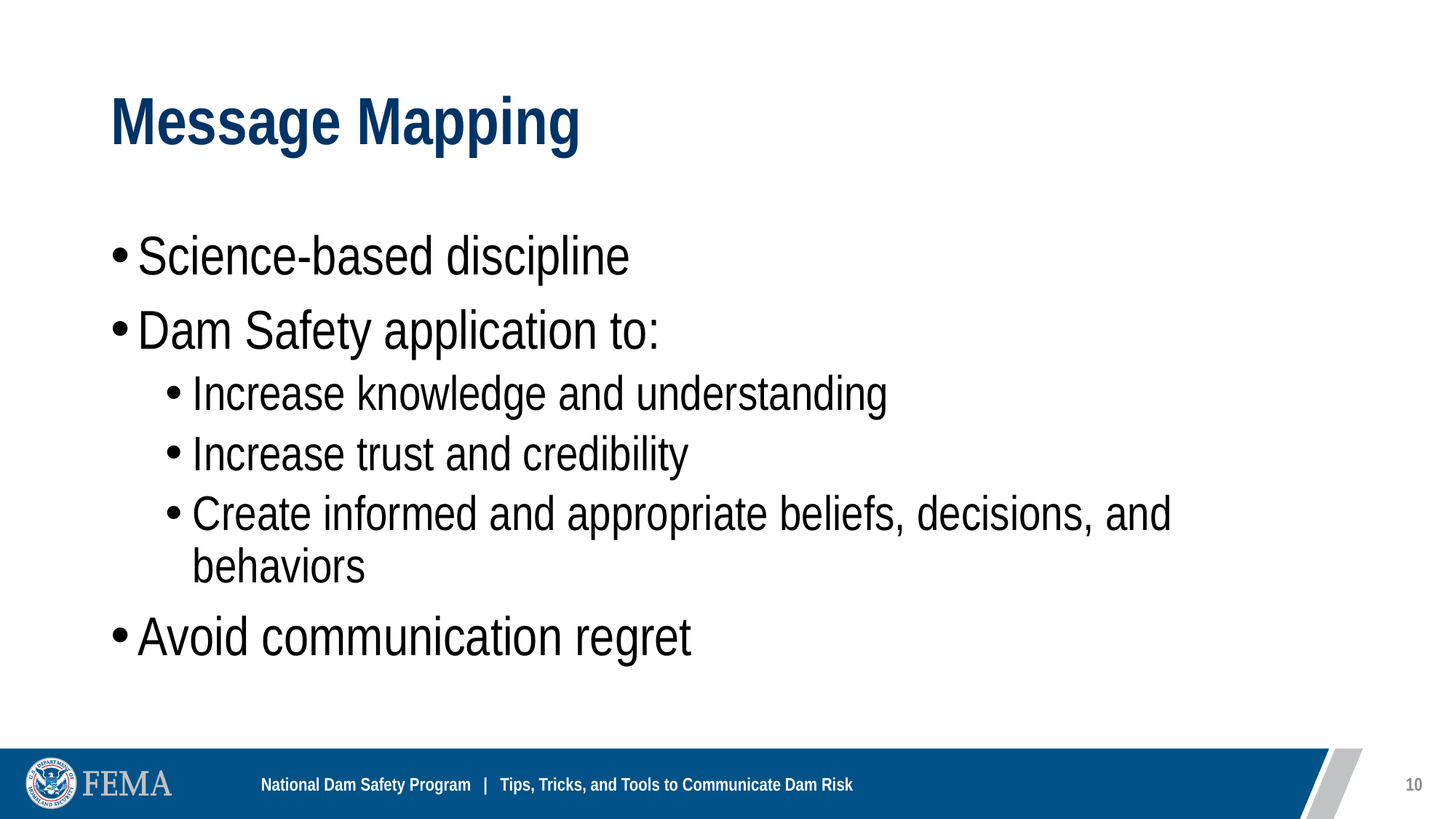

# Message Mapping
Science-based discipline
Dam Safety application to:
Increase knowledge and understanding
Increase trust and credibility
Create informed and appropriate beliefs, decisions, and behaviors
Avoid communication regret
10
National Dam Safety Program   |   Tips, Tricks, and Tools to Communicate Dam Risk